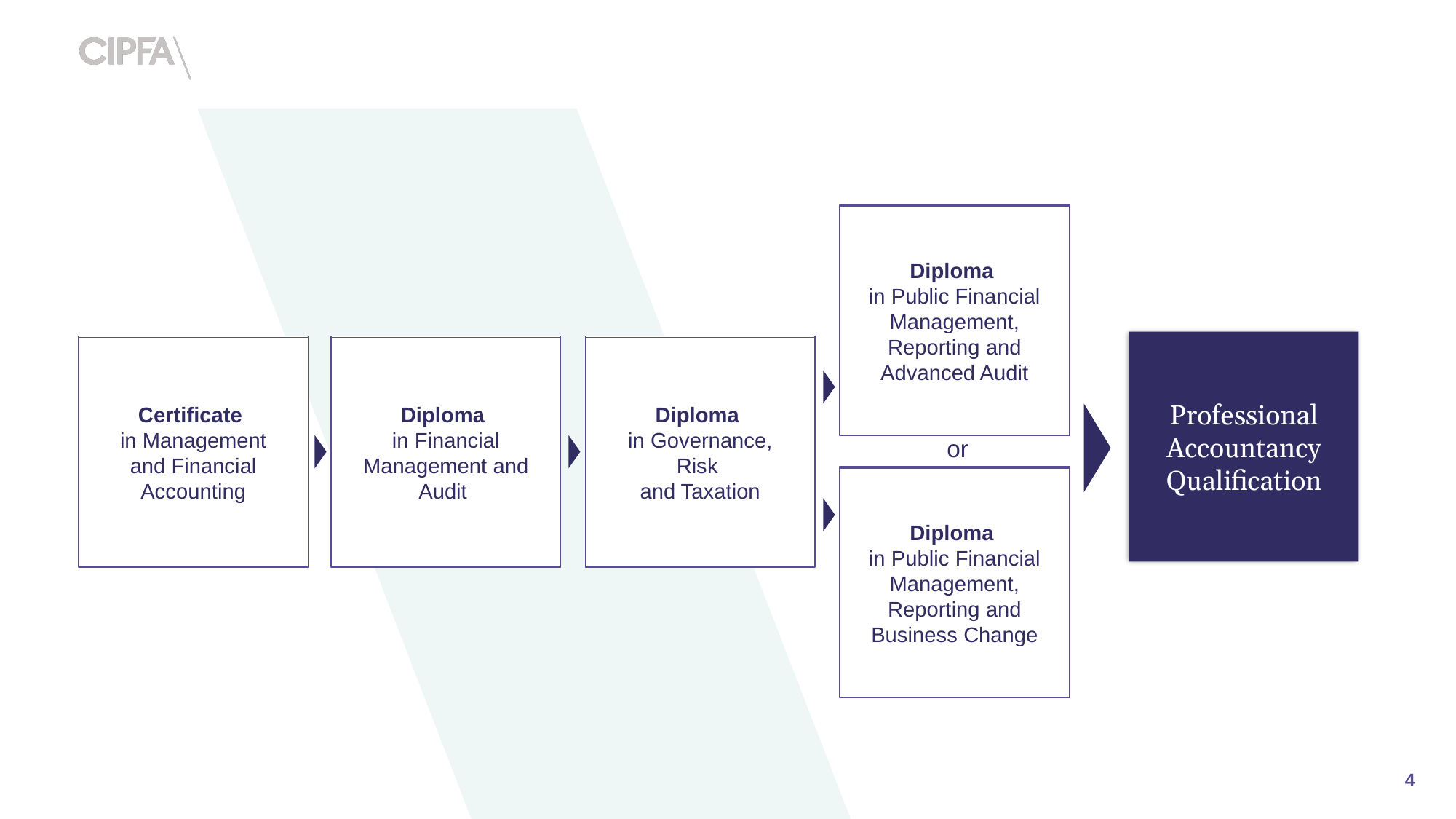

CIPFA Level 7 Diploma
in Advanced Audit and Public Sector Financial Management and Reporting
Diploma
in Public Financial Management, Reporting and Advanced Audit

Professional Accountancy Qualification
CIPFA Level 4 Certificate
in Management and Financial Accounting
CIPFA Level 5 Diploma
in Professional Accounting
and Audit
CIPFA Level 6 Diploma
in Financial Governance, Risk
and Taxation
Certificate
in Management and Financial Accounting
Diploma
in Financial Management and Audit
Diploma
in Governance, Risk
and Taxation

or

CIPFA Level 7 Diploma
in Implementing Business Change and Public Sector Financial Management and Reporting
Diploma
in Public Financial Management, Reporting and Business Change

4